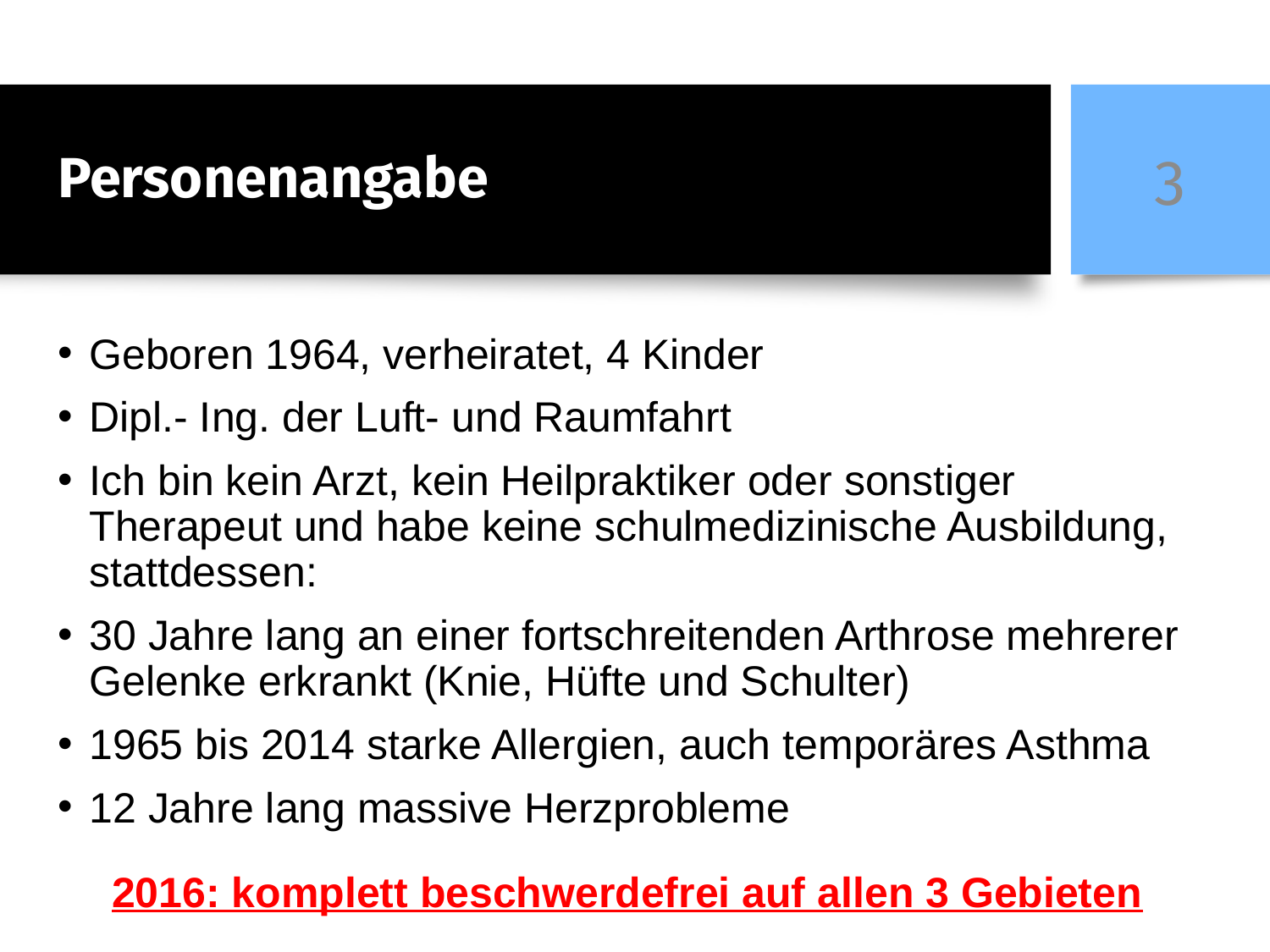

# Personenangabe
3
Geboren 1964, verheiratet, 4 Kinder
Dipl.- Ing. der Luft- und Raumfahrt
Ich bin kein Arzt, kein Heilpraktiker oder sonstiger Therapeut und habe keine schulmedizinische Ausbildung, stattdessen:
30 Jahre lang an einer fortschreitenden Arthrose mehrerer Gelenke erkrankt (Knie, Hüfte und Schulter)
1965 bis 2014 starke Allergien, auch temporäres Asthma
12 Jahre lang massive Herzprobleme

2016: komplett beschwerdefrei auf allen 3 Gebieten